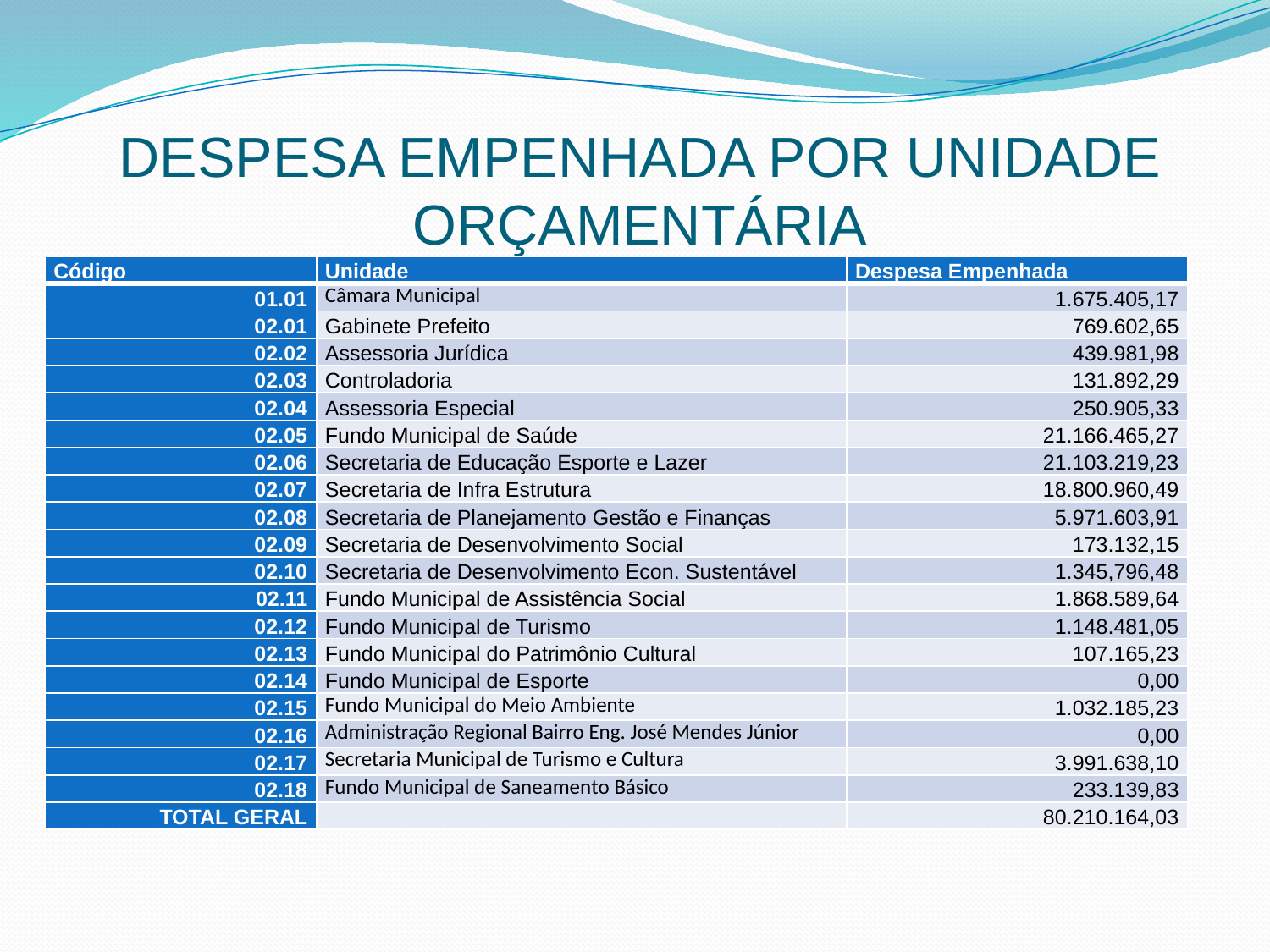

# DESPESA EMPENHADA POR UNIDADE ORÇAMENTÁRIA
| Código | Unidade | Despesa Empenhada |
| --- | --- | --- |
| 01.01 | Câmara Municipal | 1.675.405,17 |
| 02.01 | Gabinete Prefeito | 769.602,65 |
| 02.02 | Assessoria Jurídica | 439.981,98 |
| 02.03 | Controladoria | 131.892,29 |
| 02.04 | Assessoria Especial | 250.905,33 |
| 02.05 | Fundo Municipal de Saúde | 21.166.465,27 |
| 02.06 | Secretaria de Educação Esporte e Lazer | 21.103.219,23 |
| 02.07 | Secretaria de Infra Estrutura | 18.800.960,49 |
| 02.08 | Secretaria de Planejamento Gestão e Finanças | 5.971.603,91 |
| 02.09 | Secretaria de Desenvolvimento Social | 173.132,15 |
| 02.10 | Secretaria de Desenvolvimento Econ. Sustentável | 1.345,796,48 |
| 02.11 | Fundo Municipal de Assistência Social | 1.868.589,64 |
| 02.12 | Fundo Municipal de Turismo | 1.148.481,05 |
| 02.13 | Fundo Municipal do Patrimônio Cultural | 107.165,23 |
| 02.14 | Fundo Municipal de Esporte | 0,00 |
| 02.15 | Fundo Municipal do Meio Ambiente | 1.032.185,23 |
| 02.16 | Administração Regional Bairro Eng. José Mendes Júnior | 0,00 |
| 02.17 | Secretaria Municipal de Turismo e Cultura | 3.991.638,10 |
| 02.18 | Fundo Municipal de Saneamento Básico | 233.139,83 |
| TOTAL GERAL |  | 80.210.164,03 |